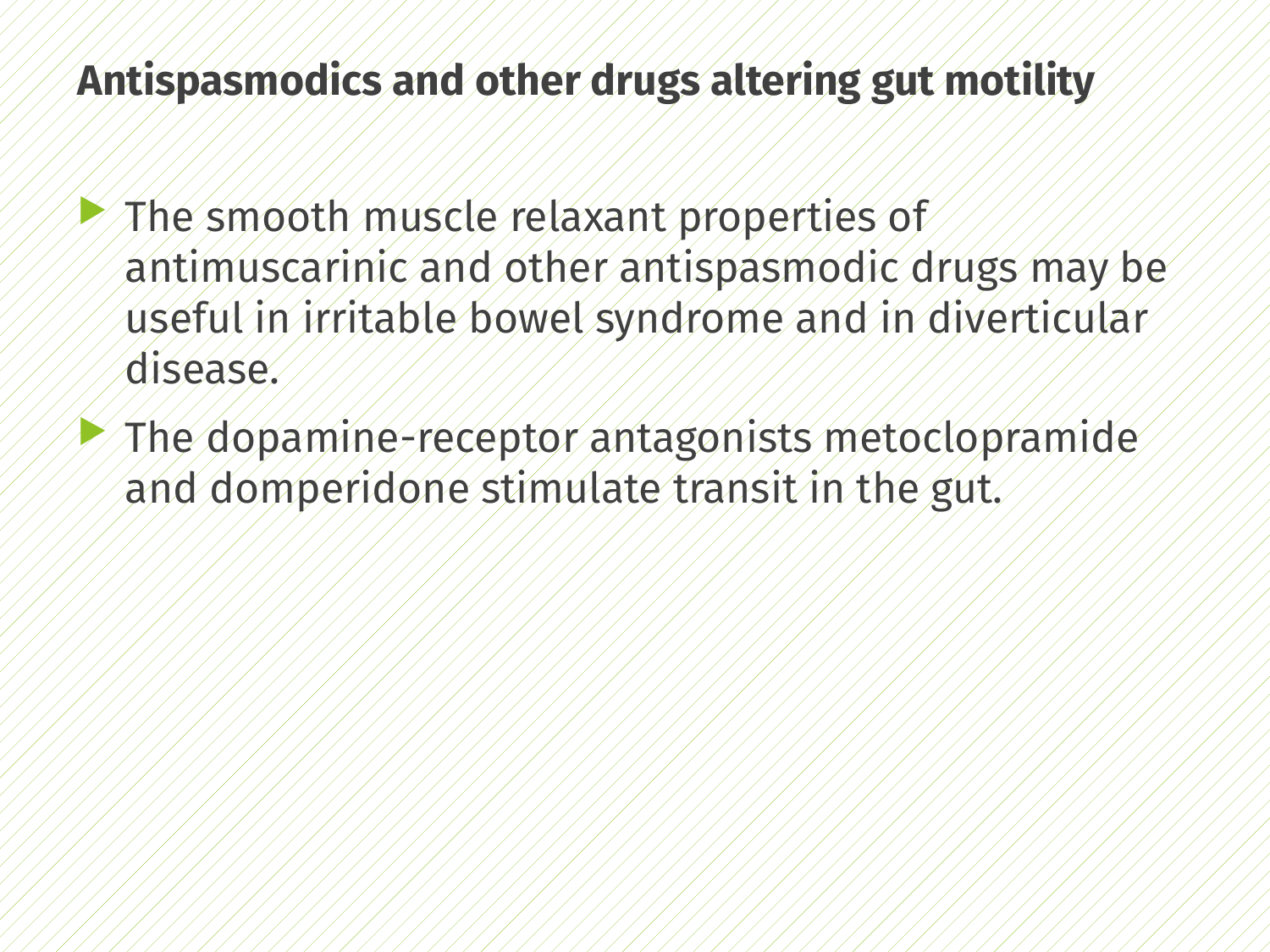

Antispasmodics and other drugs altering gut motility

The smooth muscle relaxant properties of antimuscarinic and other antispasmodic drugs may be useful in irritable bowel syndrome and in diverticular disease.
The dopamine-receptor antagonists metoclopramide and domperidone stimulate transit in the gut.